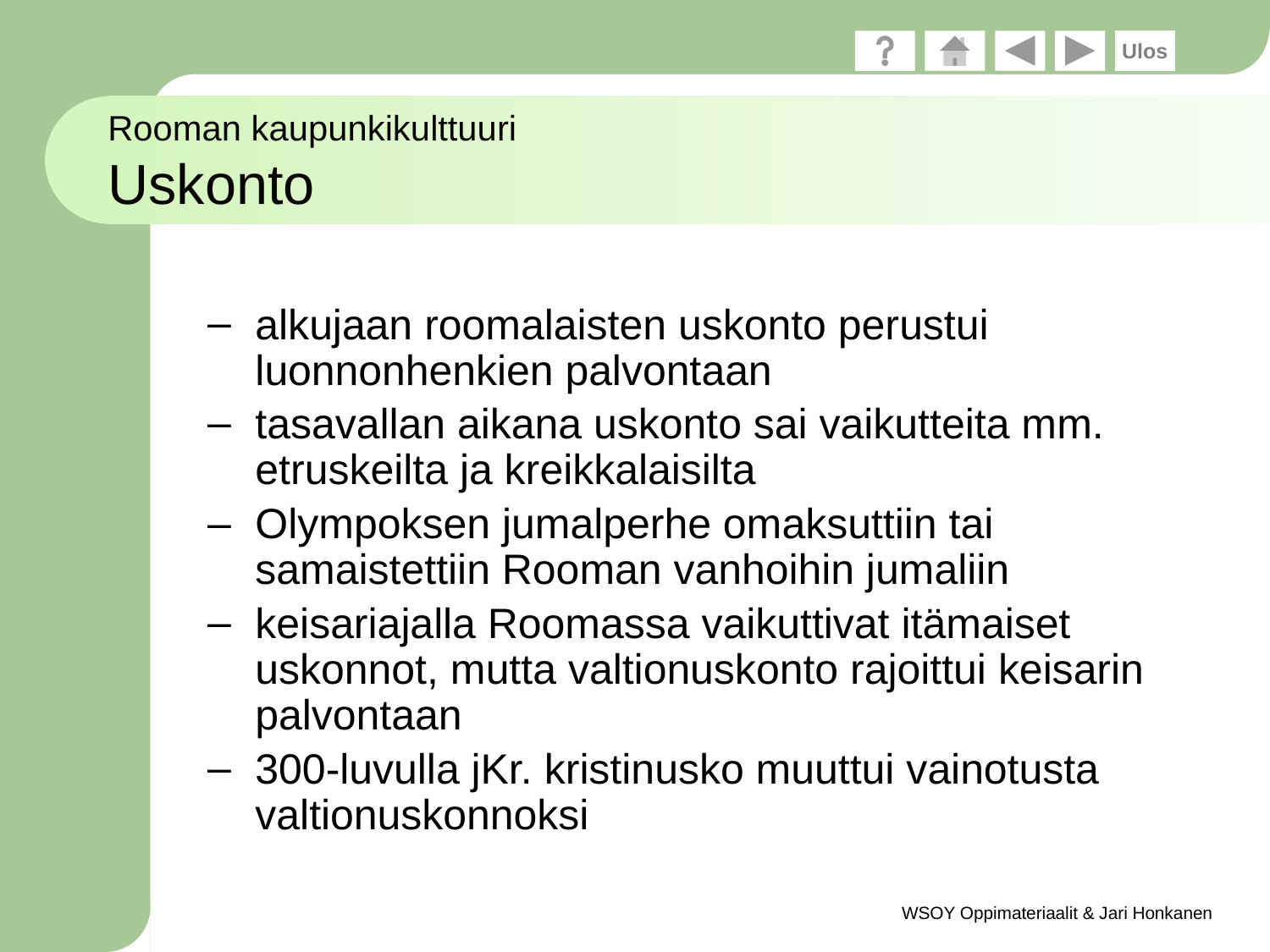

# Rooman kaupunkikulttuuri Uskonto
alkujaan roomalaisten uskonto perustui luonnonhenkien palvontaan
tasavallan aikana uskonto sai vaikutteita mm. etruskeilta ja kreikkalaisilta
Olympoksen jumalperhe omaksuttiin tai samaistettiin Rooman vanhoihin jumaliin
keisariajalla Roomassa vaikuttivat itämaiset uskonnot, mutta valtionuskonto rajoittui keisarin palvontaan
300-luvulla jKr. kristinusko muuttui vainotusta valtionuskonnoksi
WSOY Oppimateriaalit & Jari Honkanen